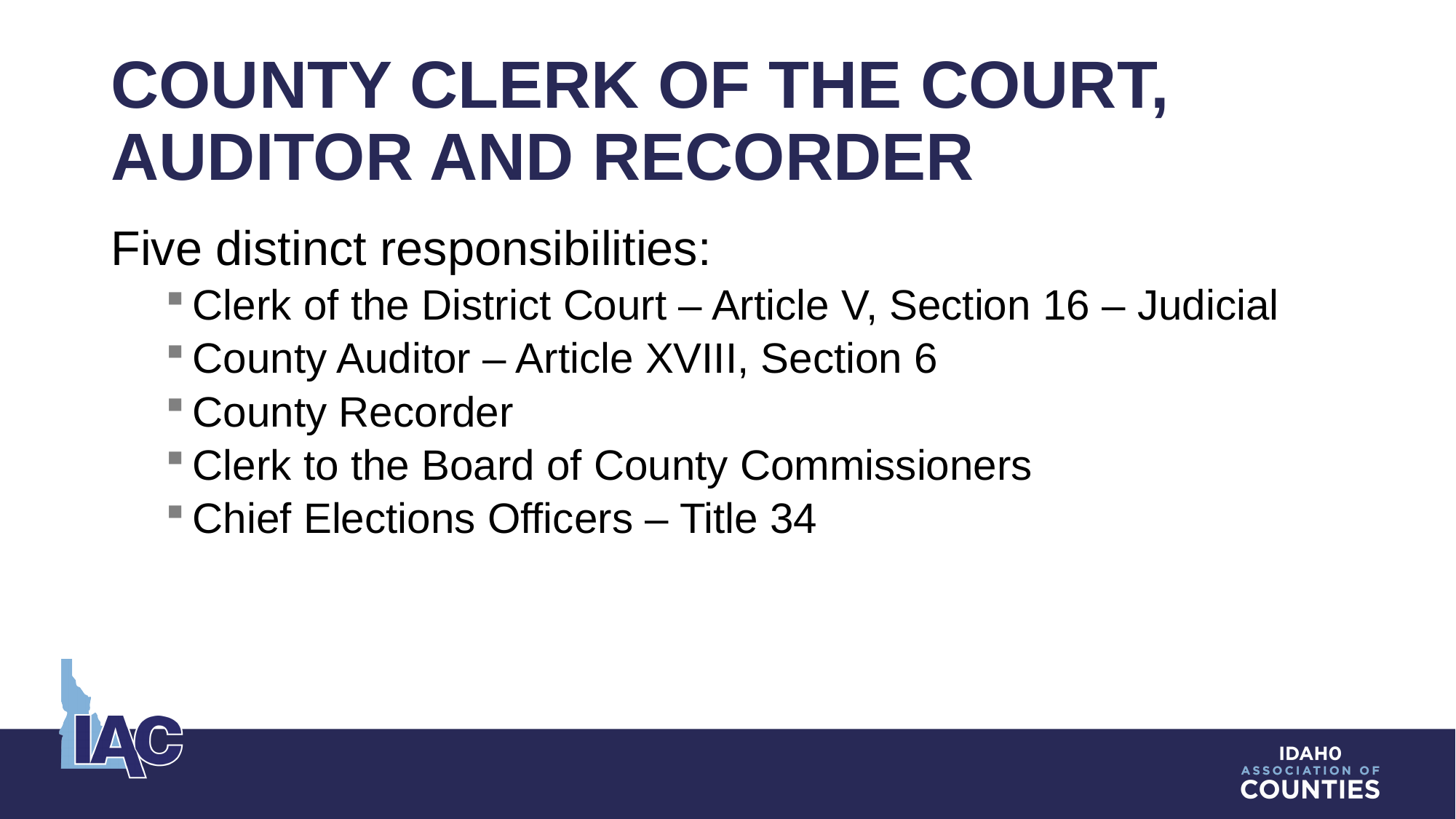

# County Clerk of the Court, Auditor and Recorder
Five distinct responsibilities:
Clerk of the District Court – Article V, Section 16 – Judicial
County Auditor – Article XVIII, Section 6
County Recorder
Clerk to the Board of County Commissioners
Chief Elections Officers – Title 34